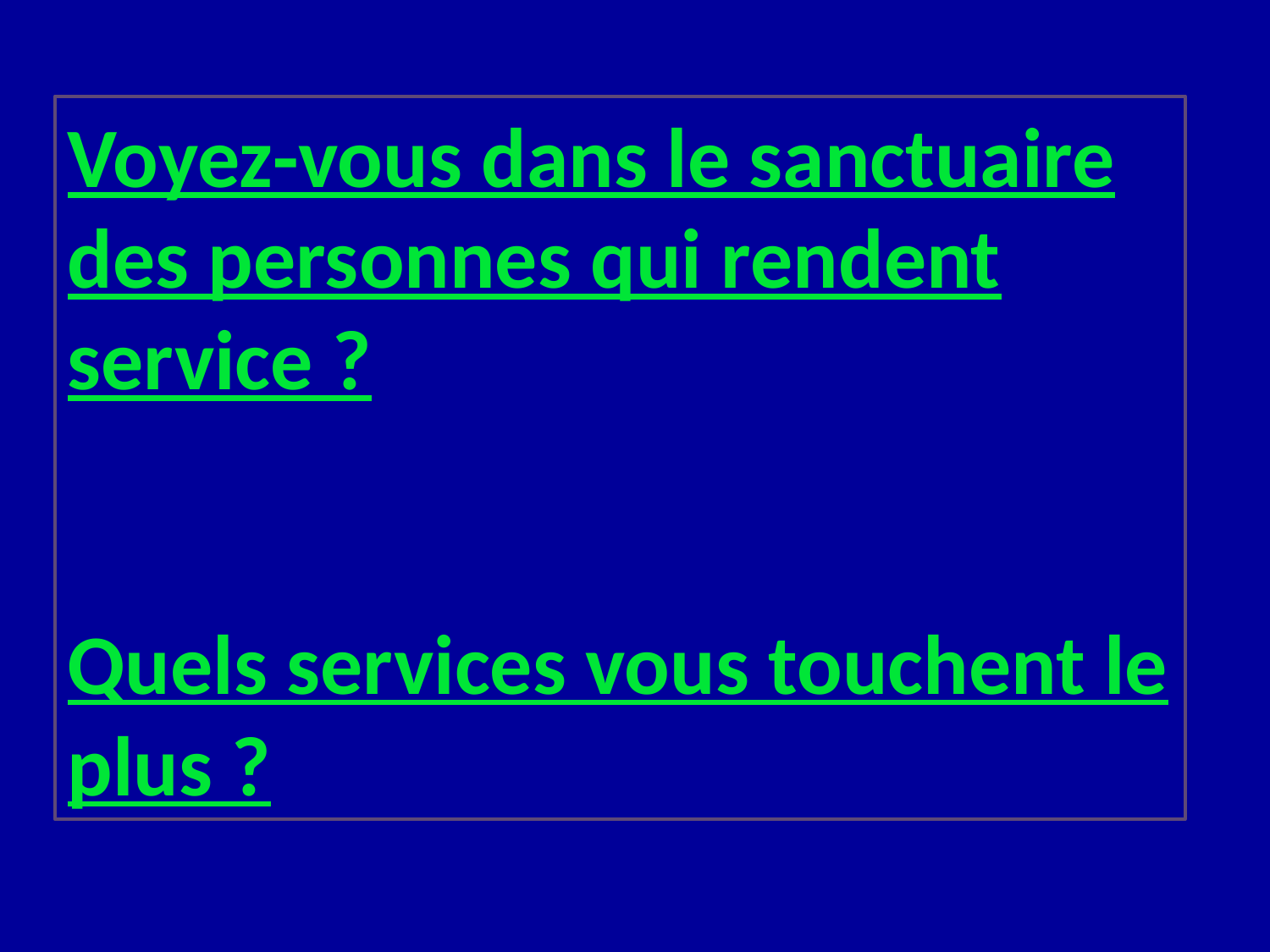

Voyez-vous dans le sanctuaire des personnes qui rendent service ?

Quels services vous touchent le plus ?